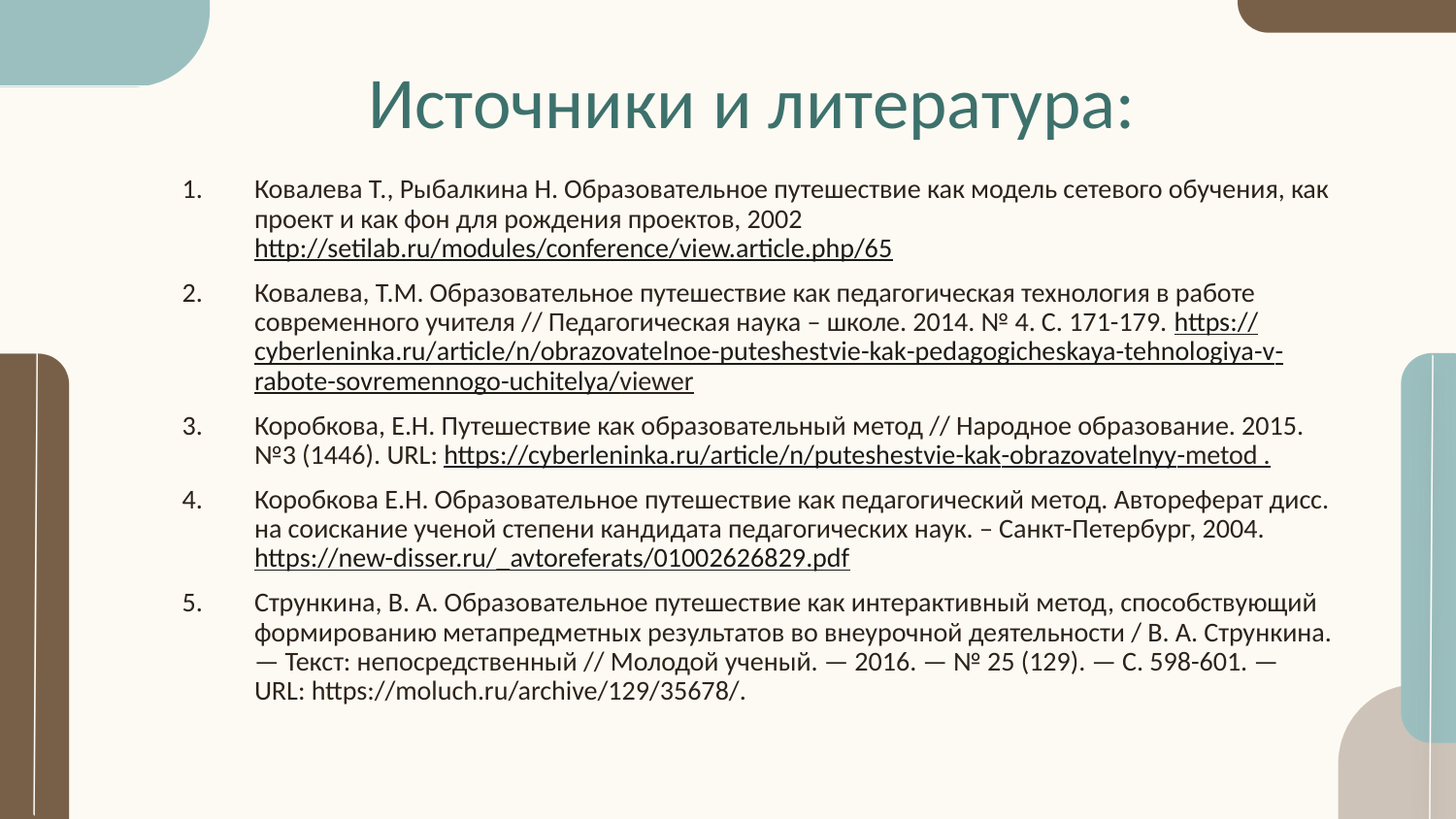

# Источники и литература:
Ковалева Т., Рыбалкина Н. Образовательное путешествие как модель сетевого обучения, как проект и как фон для рождения проектов, 2002 http://setilab.ru/modules/conference/view.article.php/65
Ковалева, Т.М. Образовательное путешествие как педагогическая технология в работе современного учителя // Педагогическая наука – школе. 2014. № 4. С. 171-179. https://cyberleninka.ru/article/n/obrazovatelnoe-puteshestvie-kak-pedagogicheskaya-tehnologiya-v-rabote-sovremennogo-uchitelya/viewer
Коробкова, Е.Н. Путешествие как образовательный метод // Народное образование. 2015. №3 (1446). URL: https://cyberleninka.ru/article/n/puteshestvie-kak-obrazovatelnyy-metod .
Коробкова Е.Н. Образовательное путешествие как педагогический метод. Автореферат дисс. на соискание ученой степени кандидата педагогических наук. – Санкт-Петербург, 2004. https://new-disser.ru/_avtoreferats/01002626829.pdf
Стрункина, В. А. Образовательное путешествие как интерактивный метод, способствующий формированию метапредметных результатов во внеурочной деятельности / В. А. Стрункина. — Текст: непосредственный // Молодой ученый. — 2016. — № 25 (129). — С. 598-601. — URL: https://moluch.ru/archive/129/35678/.